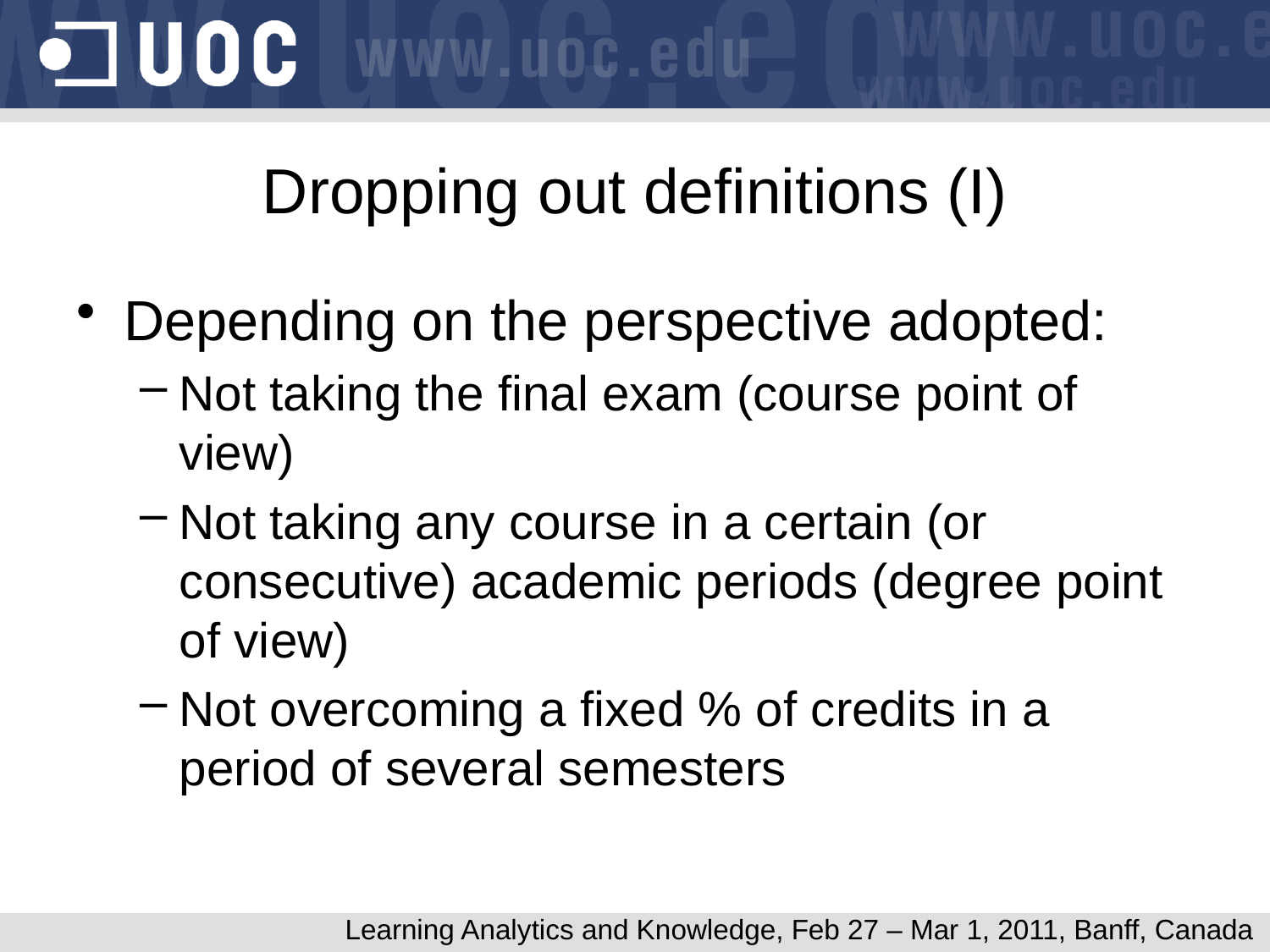

# Dropping out definitions (I)
Depending on the perspective adopted:
Not taking the final exam (course point of view)
Not taking any course in a certain (or consecutive) academic periods (degree point of view)
Not overcoming a fixed % of credits in a period of several semesters
Learning Analytics and Knowledge, Feb 27 – Mar 1, 2011, Banff, Canada